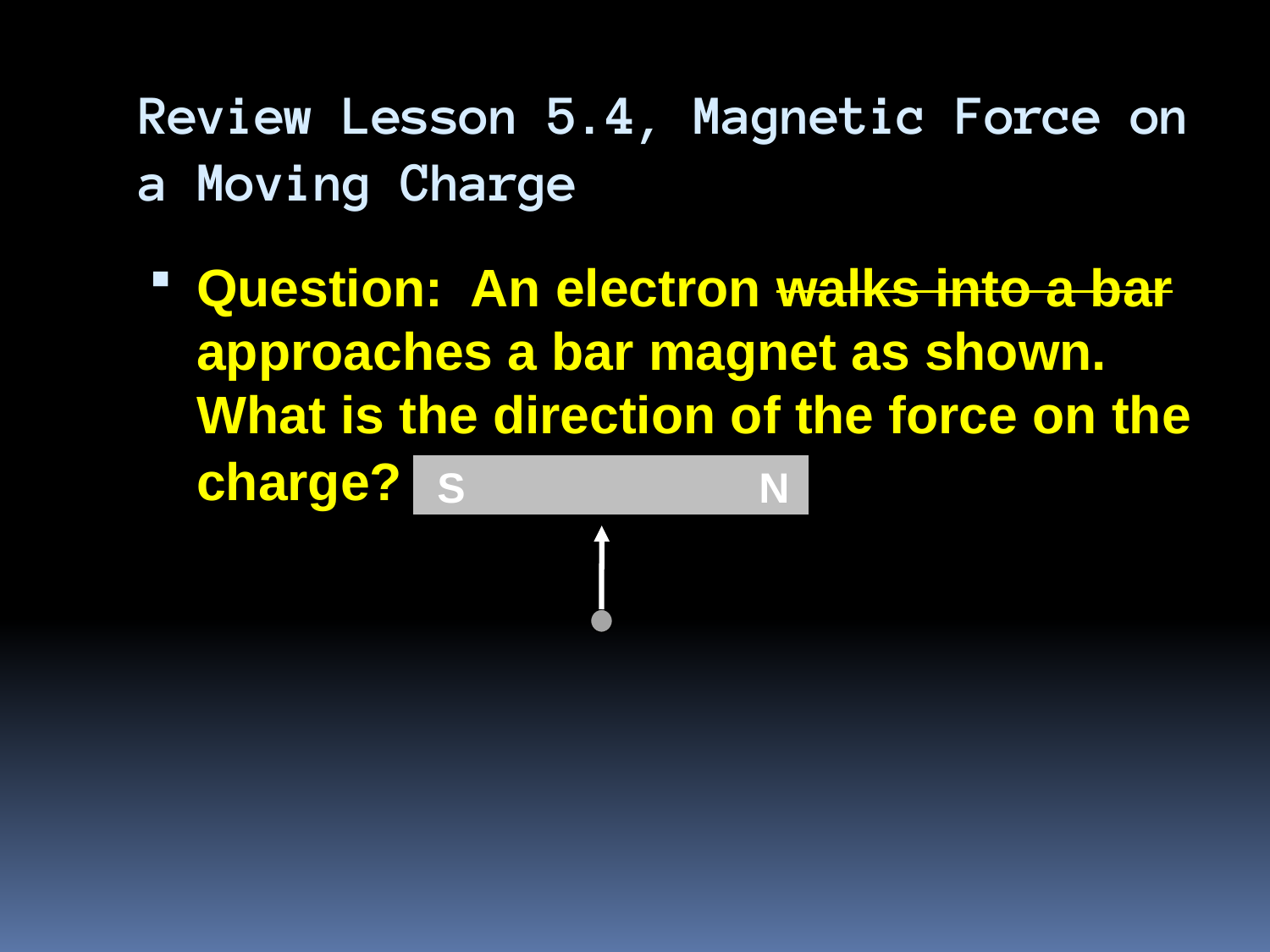

# Review Lesson 5.4, Magnetic Force on a Moving Charge
Question:  An electron walks into a bar approaches a bar magnet as shown.  What is the direction of the force on the charge?

 S                         N